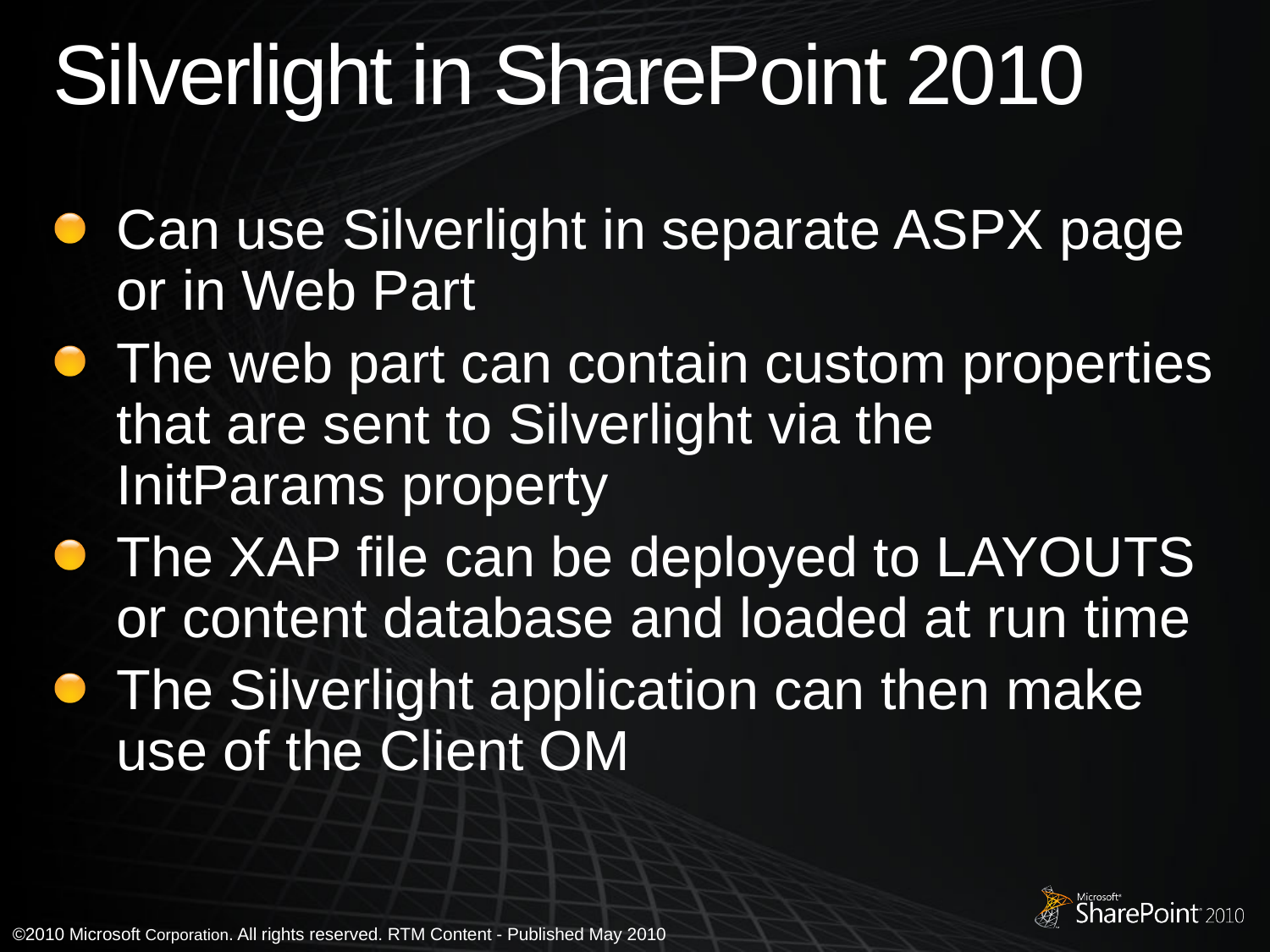

# Silverlight in SharePoint 2010
Can use Silverlight in separate ASPX page or in Web Part
The web part can contain custom properties that are sent to Silverlight via the InitParams property
The XAP file can be deployed to LAYOUTS or content database and loaded at run time
The Silverlight application can then make use of the Client OM